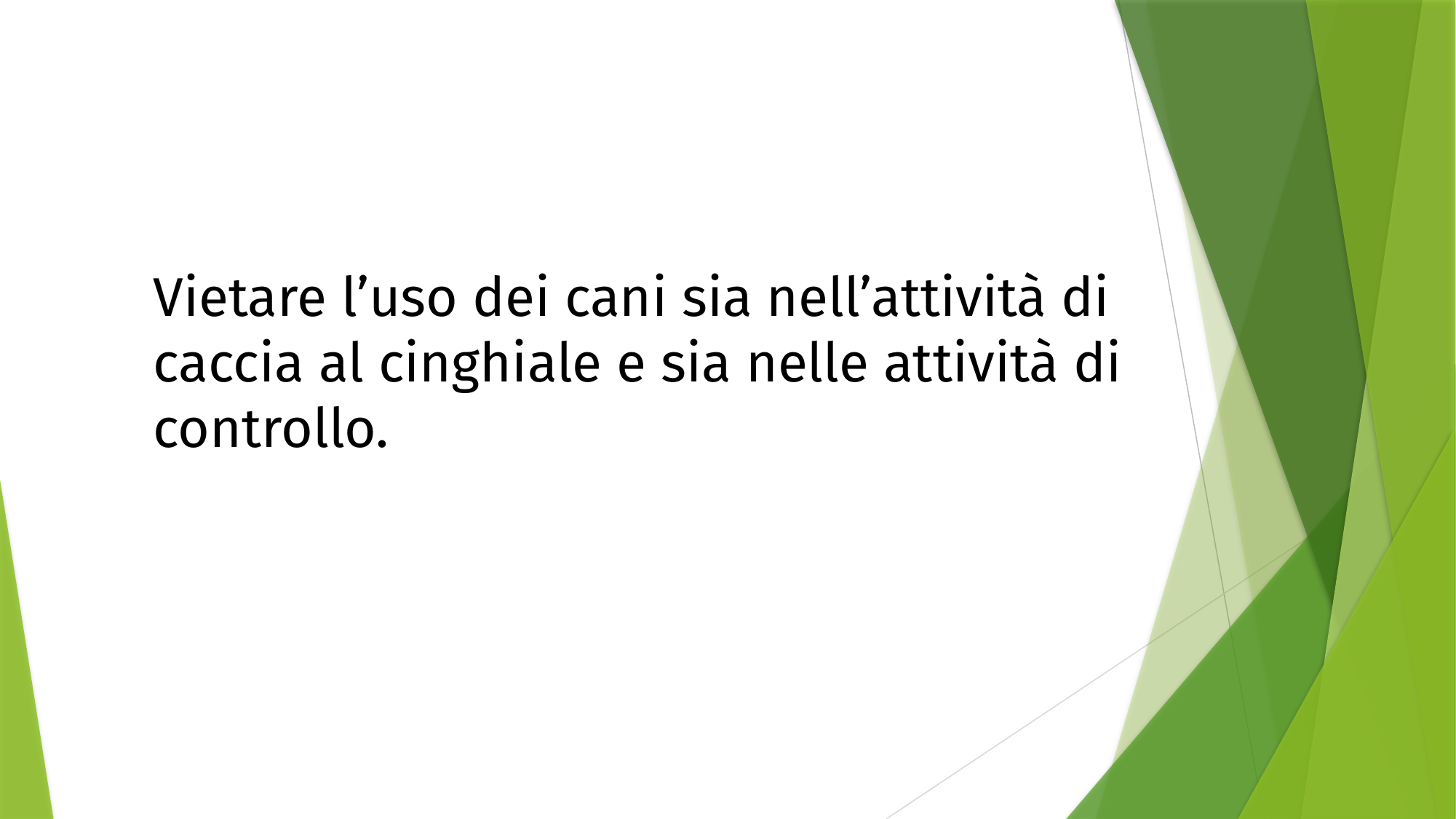

# Vietare l’uso dei cani sia nell’attività di caccia al cinghiale e sia nelle attività di controllo.